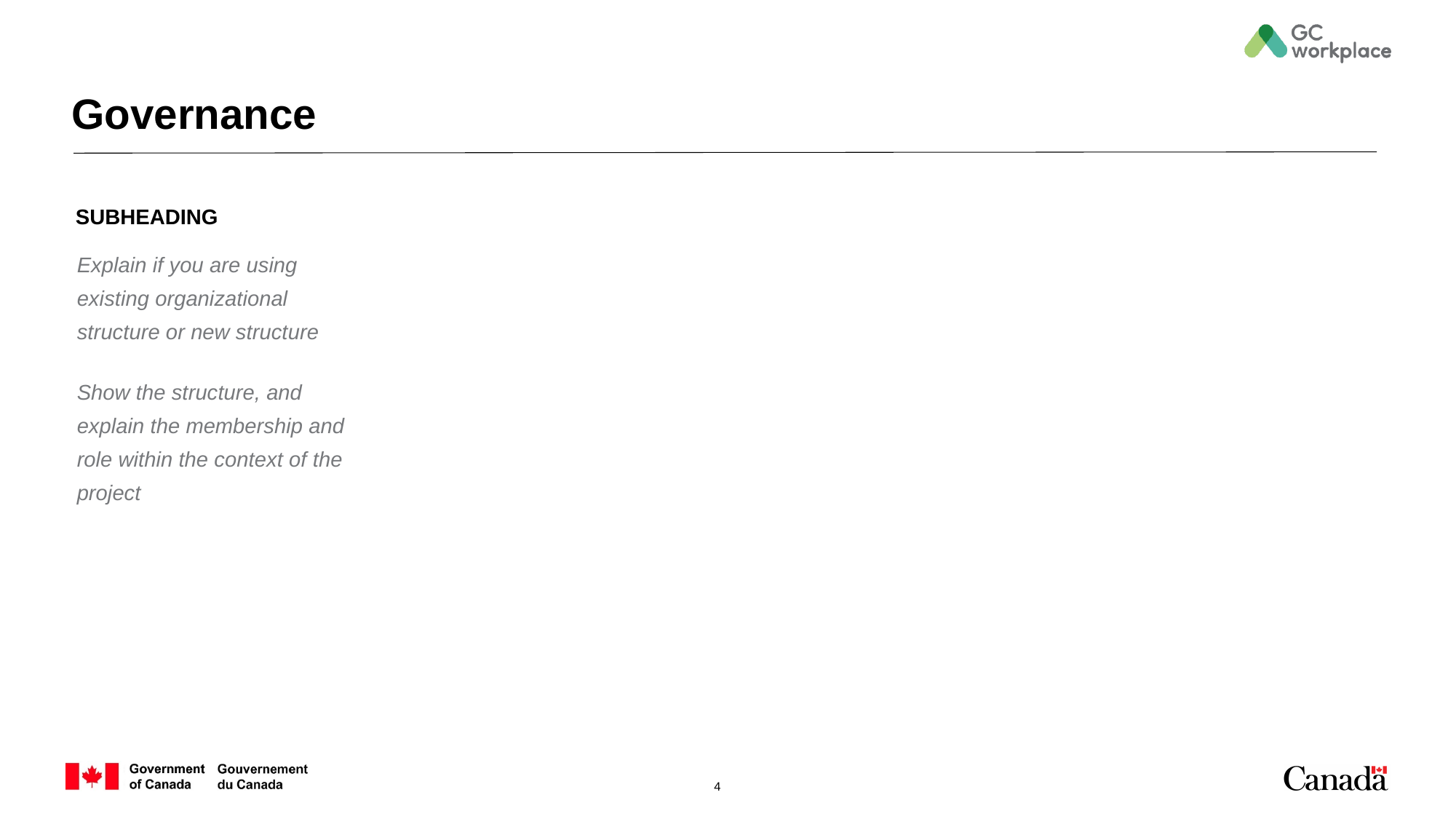

# Governance
SUBHEADING

Explain if you are using existing organizational structure or new structure
Show the structure, and explain the membership and role within the context of the project